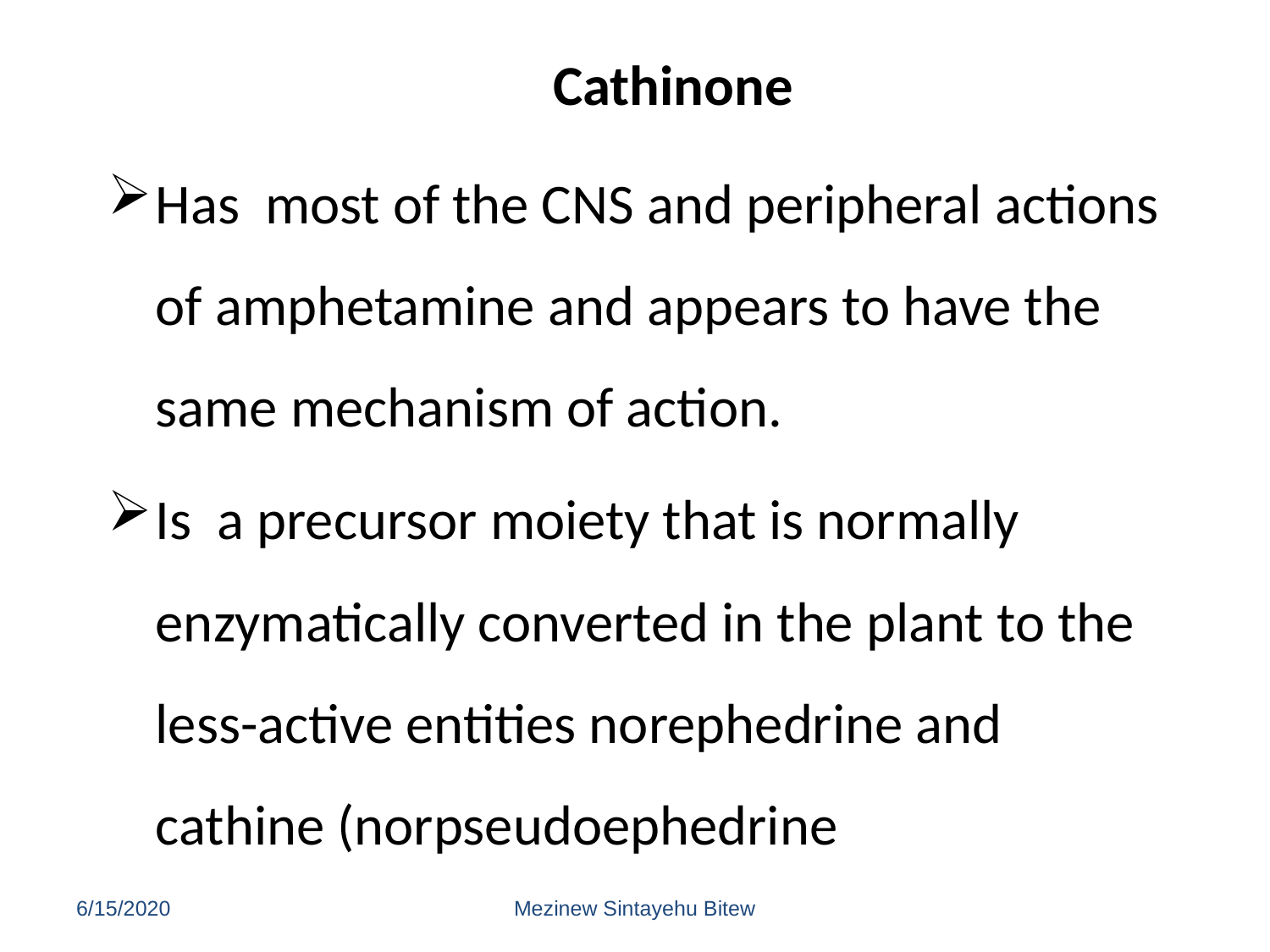

# Cathinone
Has  most of the CNS and peripheral actions of amphetamine and appears to have the same mechanism of action.
Is  a precursor moiety that is normally enzymatically converted in the plant to the less-active entities norephedrine and cathine (norpseudoephedrine

6/15/2020
Mezinew Sintayehu Bitew
216